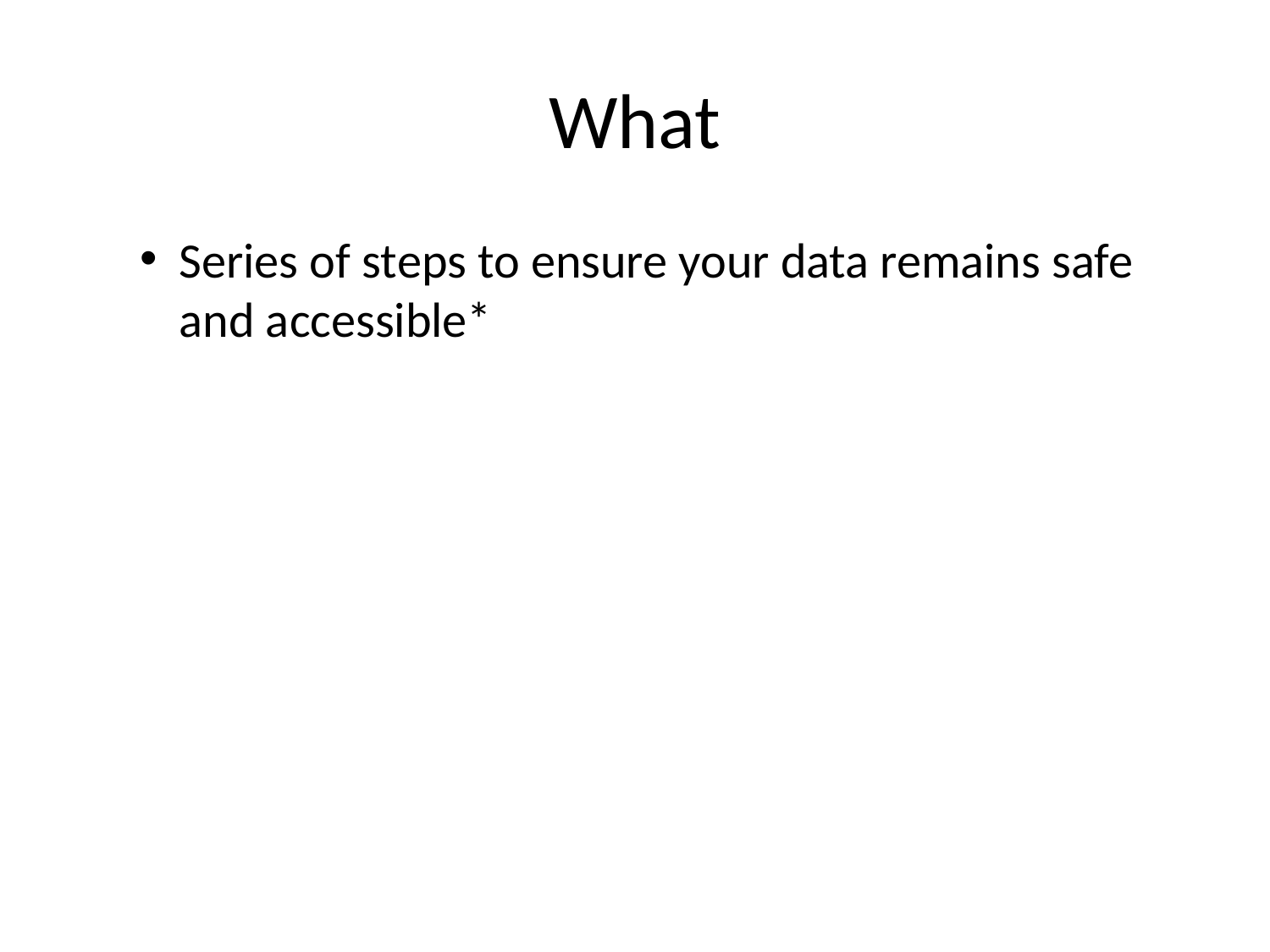

# What
Series of steps to ensure your data remains safe and accessible*